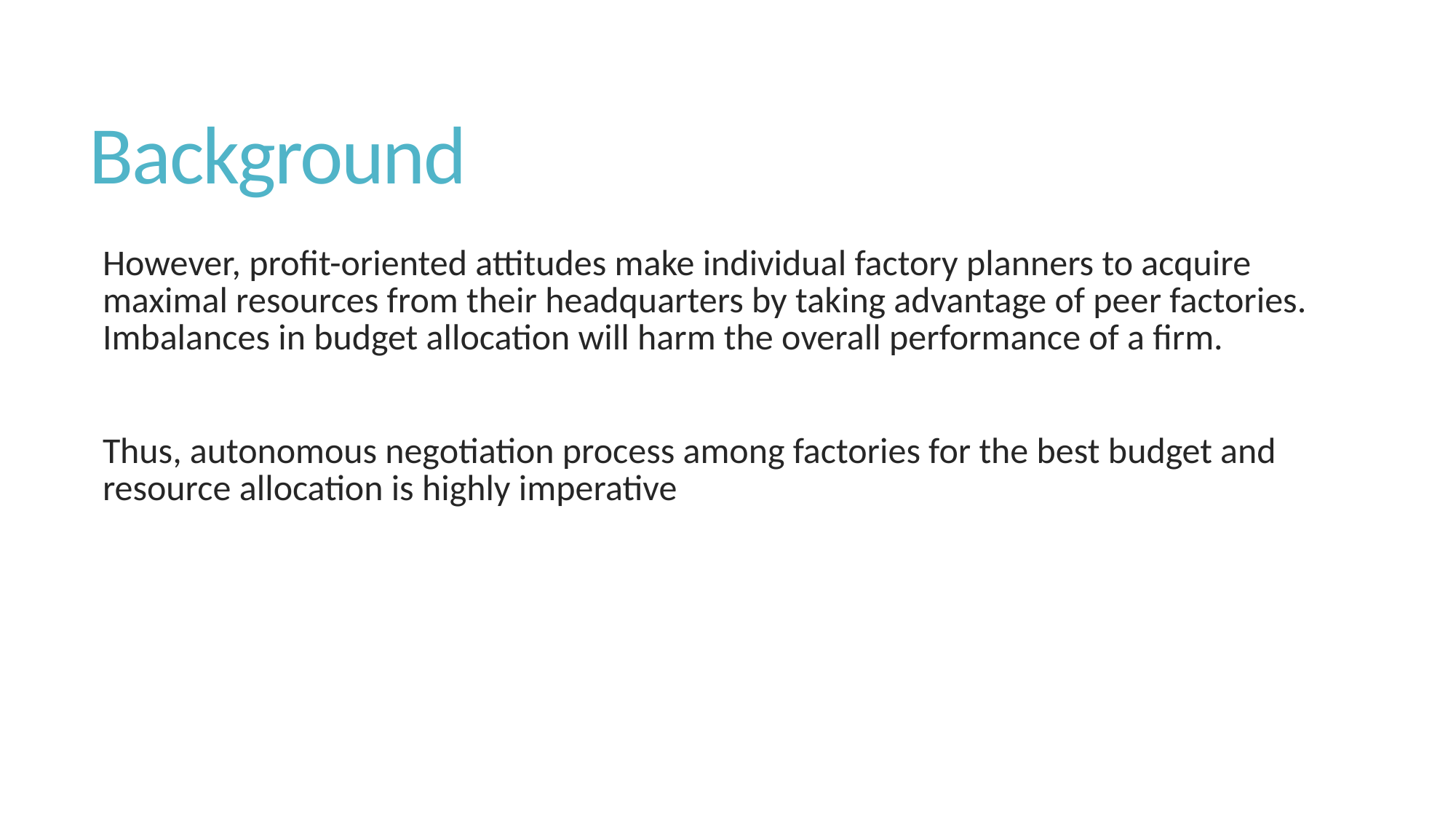

# Background
However, profit-oriented attitudes make individual factory planners to acquire maximal resources from their headquarters by taking advantage of peer factories. Imbalances in budget allocation will harm the overall performance of a firm.

Thus, autonomous negotiation process among factories for the best budget and resource allocation is highly imperative